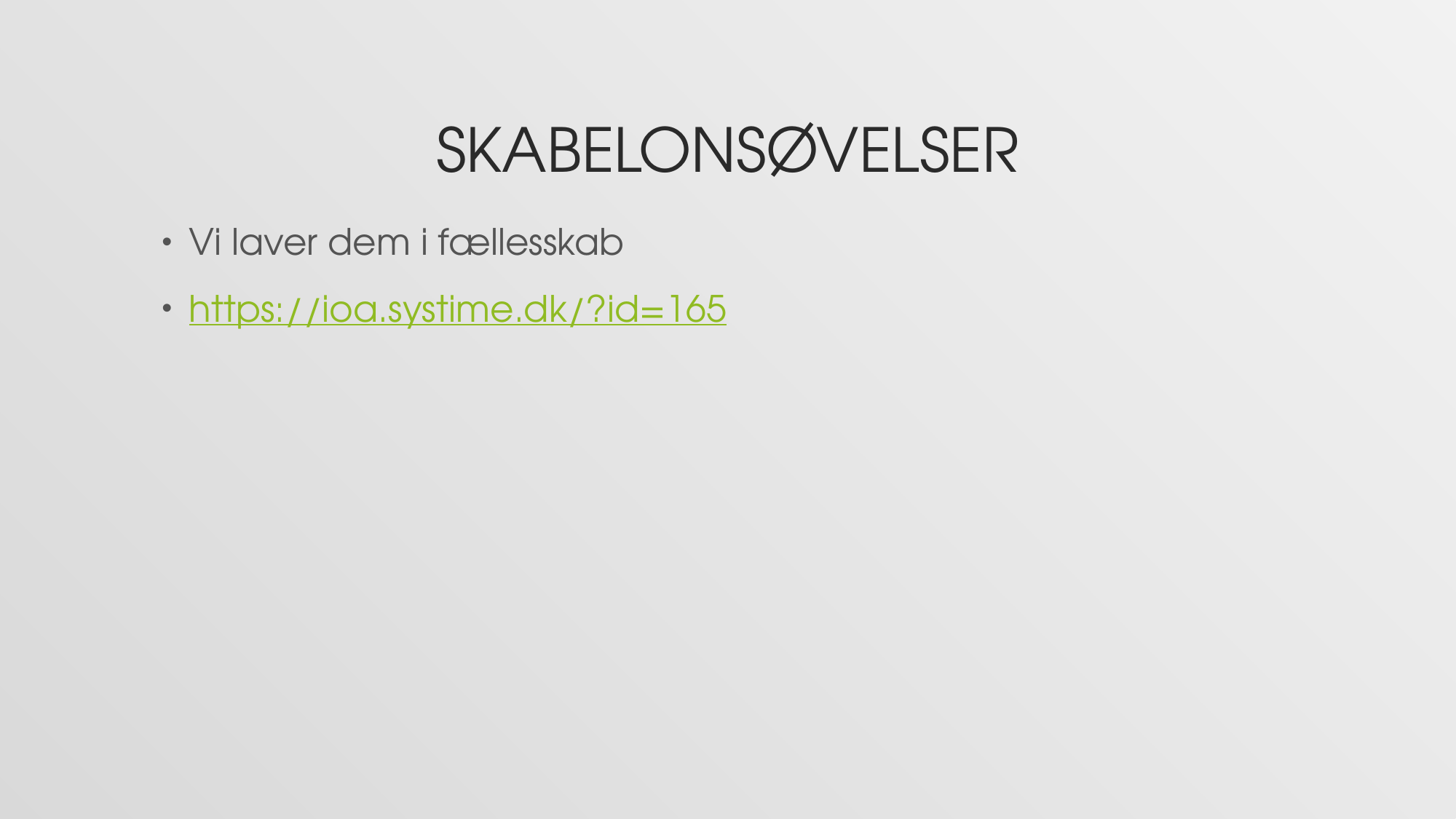

# Skabelonsøvelser
Vi laver dem i fællesskab
https://ioa.systime.dk/?id=165